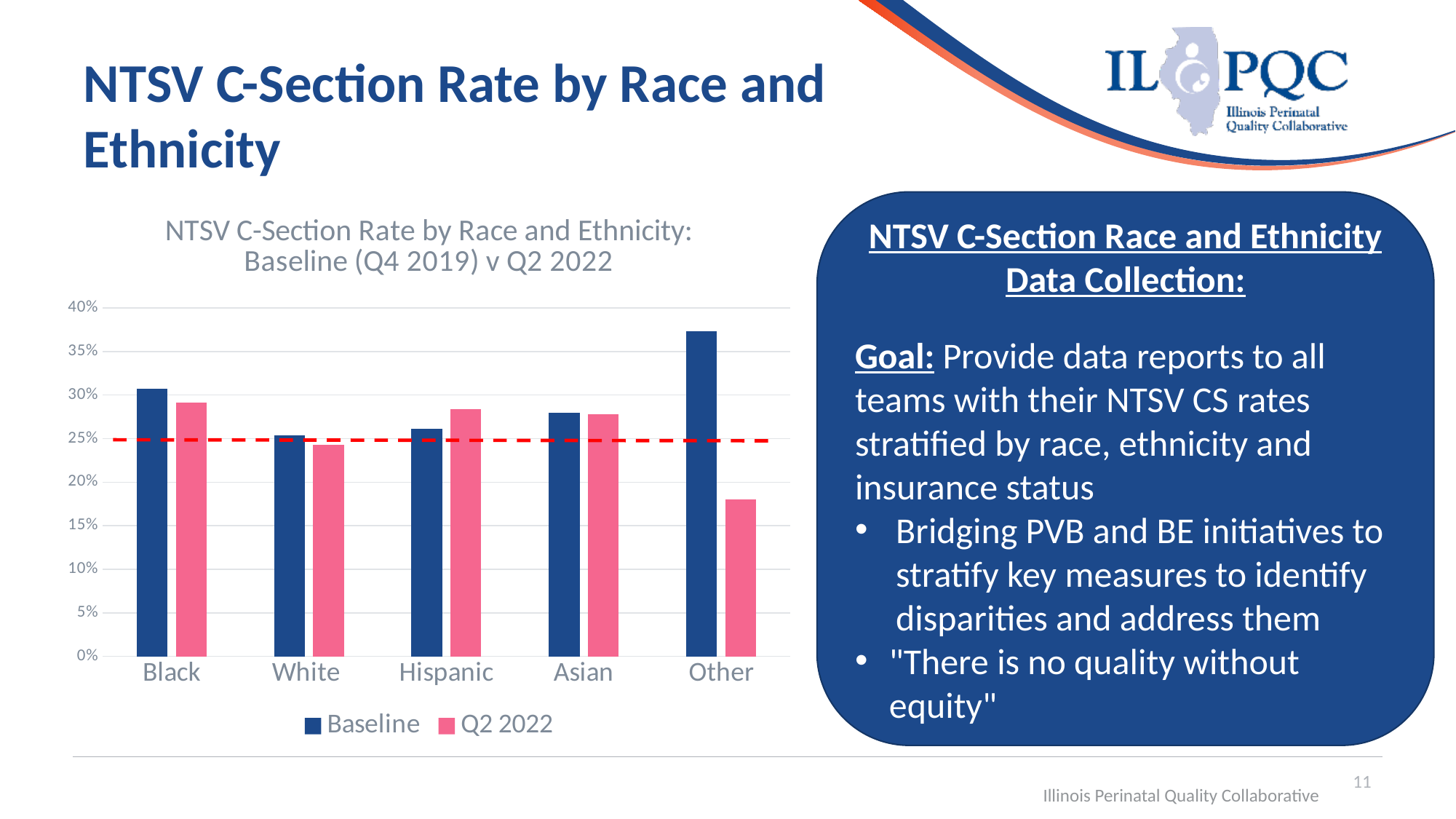

# NTSV C-Section Rate by Race and Ethnicity

### Chart: NTSV C-Section Rate by Race and Ethnicity:
Baseline (Q4 2019) v Q2 2022

| Category | Baseline | Q2 2022 |
|---|---|---|
| Black | 0.3074581430745814 | 0.29127358490566035 |
| White  | 0.25398996808025537 | 0.24312056737588653 |
| Hispanic | 0.26101141924959215 | 0.2841918294849023 |
| Asian | 0.28 | 0.27788649706457924 |
| Other | 0.37317784256559766 | 0.18006993006993008 |
NTSV C-Section Race and Ethnicity Data Collection:

Goal: Provide data reports to all teams with their NTSV CS rates stratified by race, ethnicity and insurance status
Bridging PVB and BE initiatives to stratify key measures to identify disparities and address them
"There is no quality without equity"
11
Illinois Perinatal Quality Collaborative